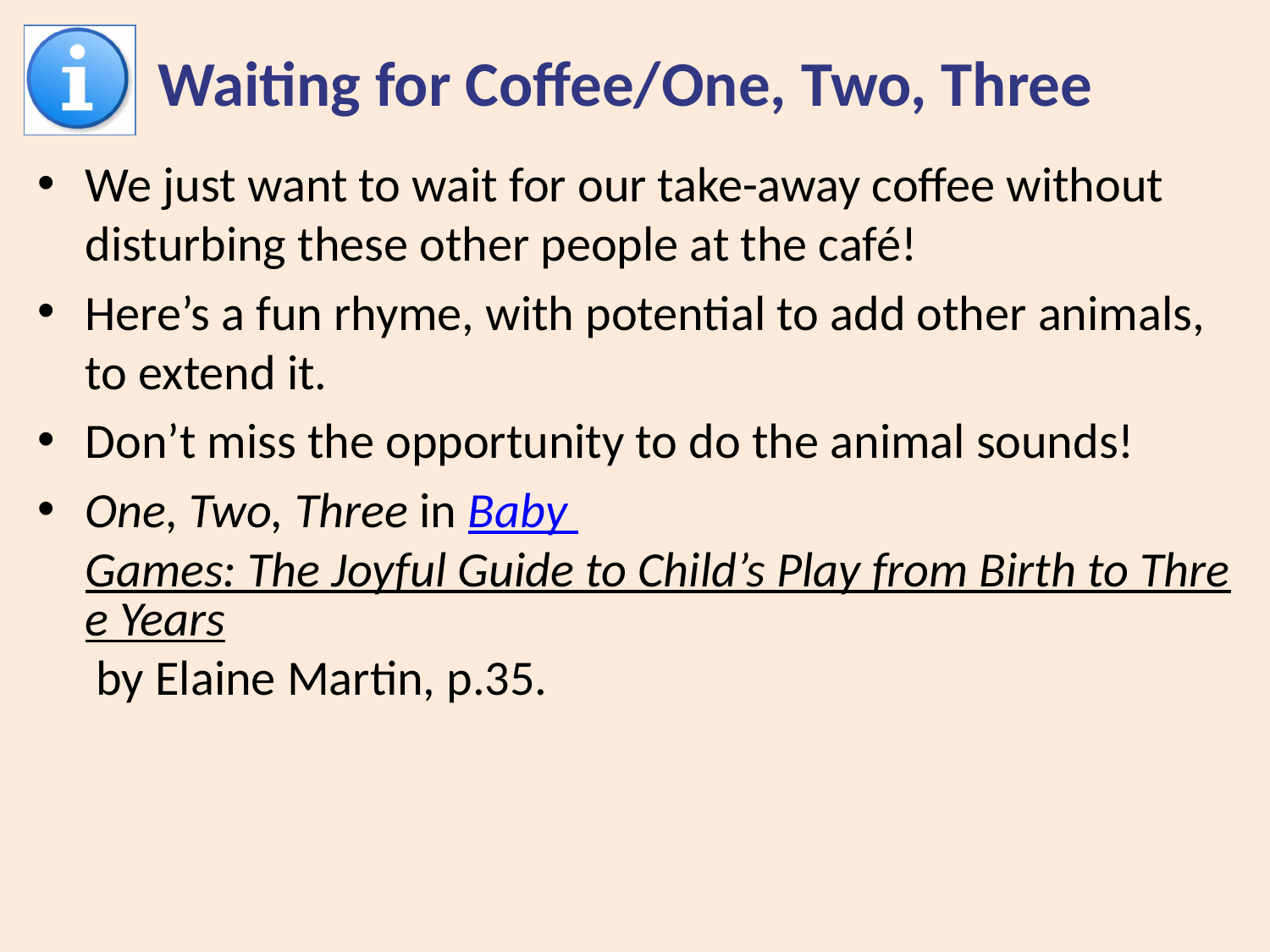

# Waiting for Coffee/One, Two, Three
We just want to wait for our take-away coffee without disturbing these other people at the café!
Here’s a fun rhyme, with potential to add other animals, to extend it.
Don’t miss the opportunity to do the animal sounds!
One, Two, Three in Baby Games: The Joyful Guide to Child’s Play from Birth to Three Years by Elaine Martin, p.35.